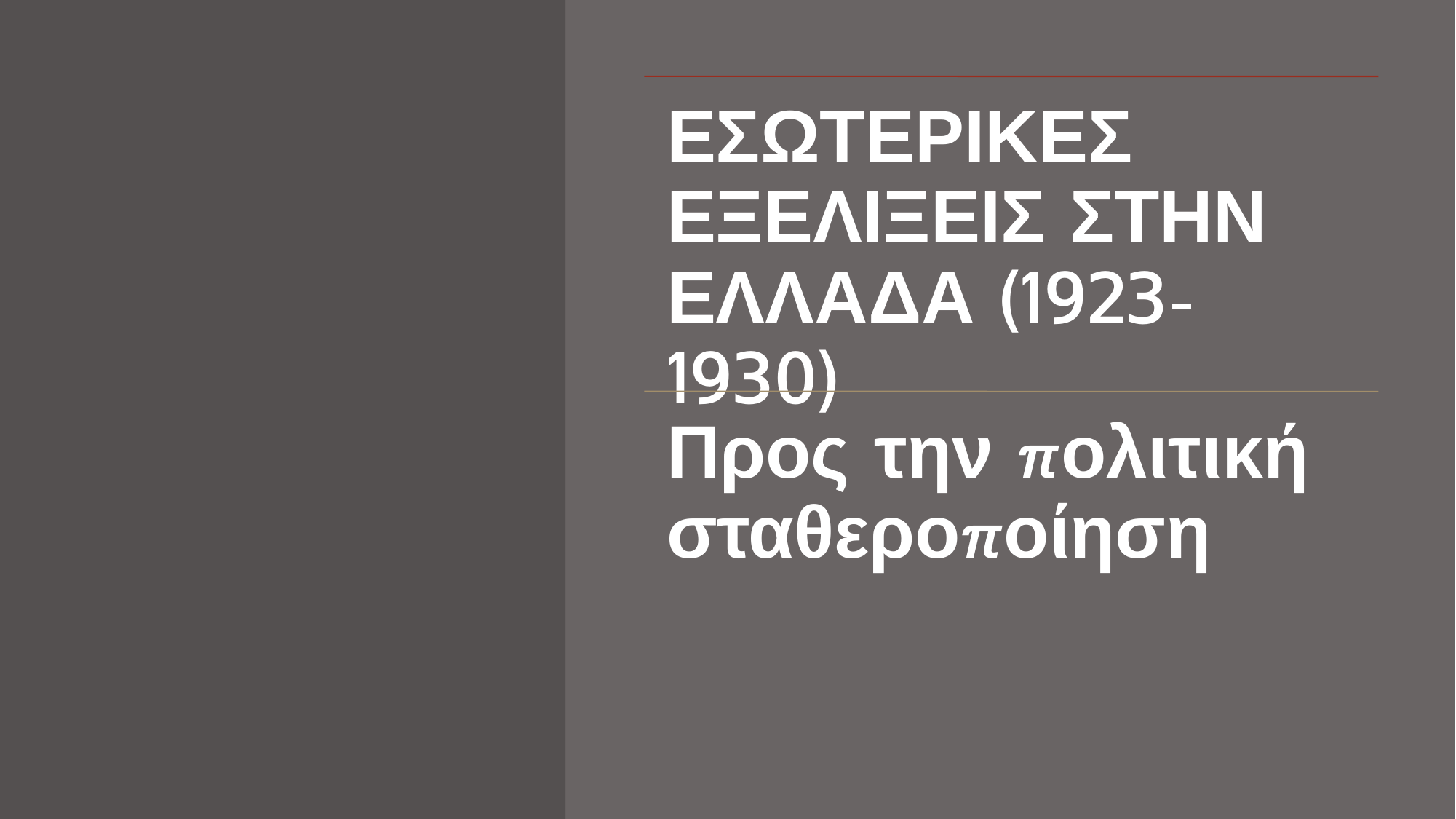

ΕΣΩΤΕΡΙΚΕΣ ΕΞΕΛΙΞΕΙΣ ΣΤΗΝ ΕΛΛΑΔΑ (1923-1930)
Προς την πολιτική σταθεροποίηση